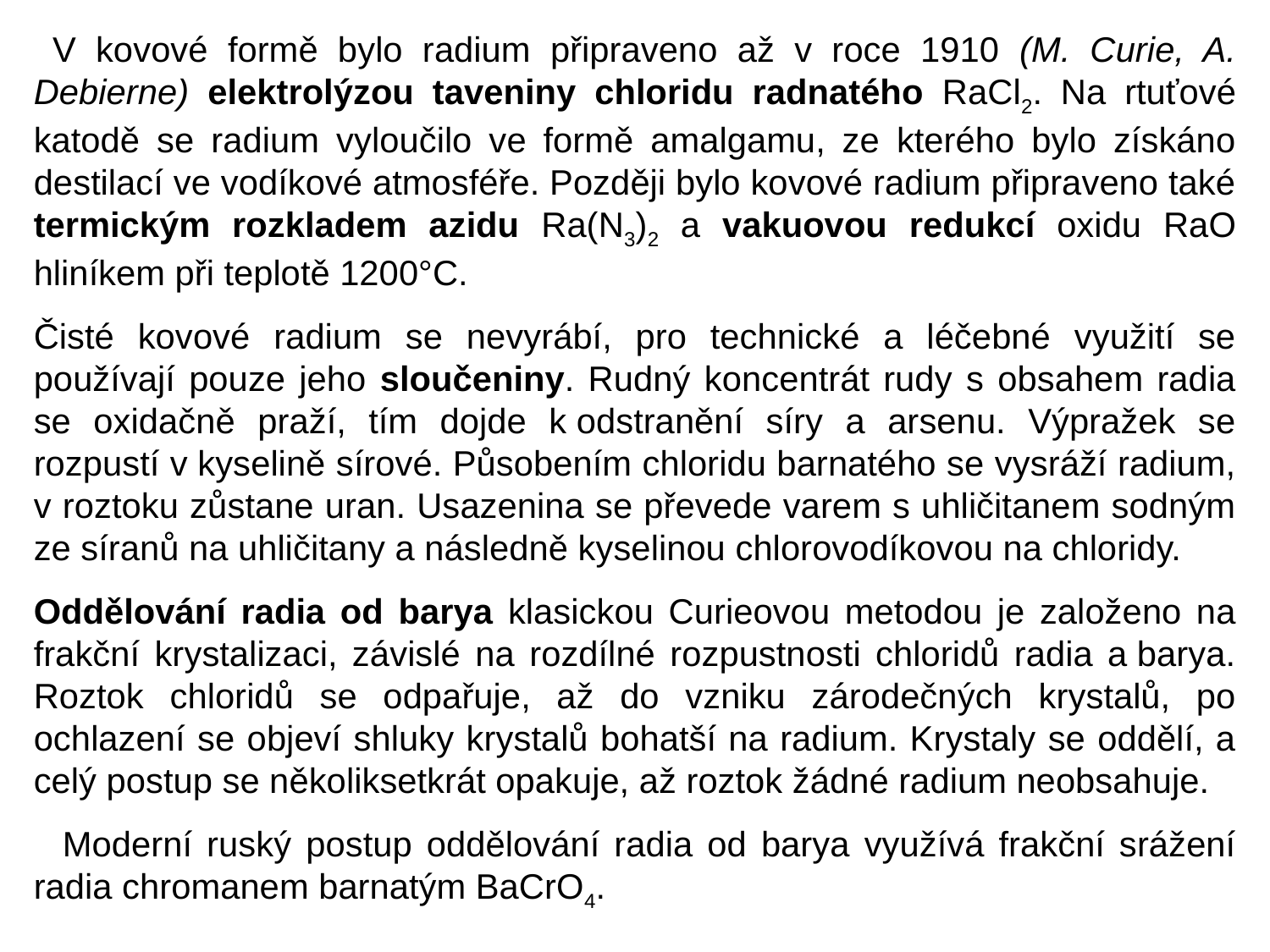

V kovové formě bylo radium připraveno až v roce 1910 (M. Curie, A. Debierne) elektrolýzou taveniny chloridu radnatého RaCl2. Na rtuťové katodě se radium vyloučilo ve formě amalgamu, ze kterého bylo získáno destilací ve vodíkové atmosféře. Později bylo kovové radium připraveno také termickým rozkladem azidu Ra(N3)2 a vakuovou redukcí oxidu RaO hliníkem při teplotě 1200°C.

Čisté kovové radium se nevyrábí, pro technické a léčebné využití se používají pouze jeho sloučeniny. Rudný koncentrát rudy s obsahem radia se oxidačně praží, tím dojde k odstranění síry a arsenu. Výpražek se rozpustí v kyselině sírové. Působením chloridu barnatého se vysráží radium, v roztoku zůstane uran. Usazenina se převede varem s uhličitanem sodným ze síranů na uhličitany a následně kyselinou chlorovodíkovou na chloridy.

Oddělování radia od barya klasickou Curieovou metodou je založeno na frakční krystalizaci, závislé na rozdílné rozpustnosti chloridů radia a barya. Roztok chloridů se odpařuje, až do vzniku zárodečných krystalů, po ochlazení se objeví shluky krystalů bohatší na radium. Krystaly se oddělí, a celý postup se několiksetkrát opakuje, až roztok žádné radium neobsahuje.

  Moderní ruský postup oddělování radia od barya využívá frakční srážení radia chromanem barnatým BaCrO4.